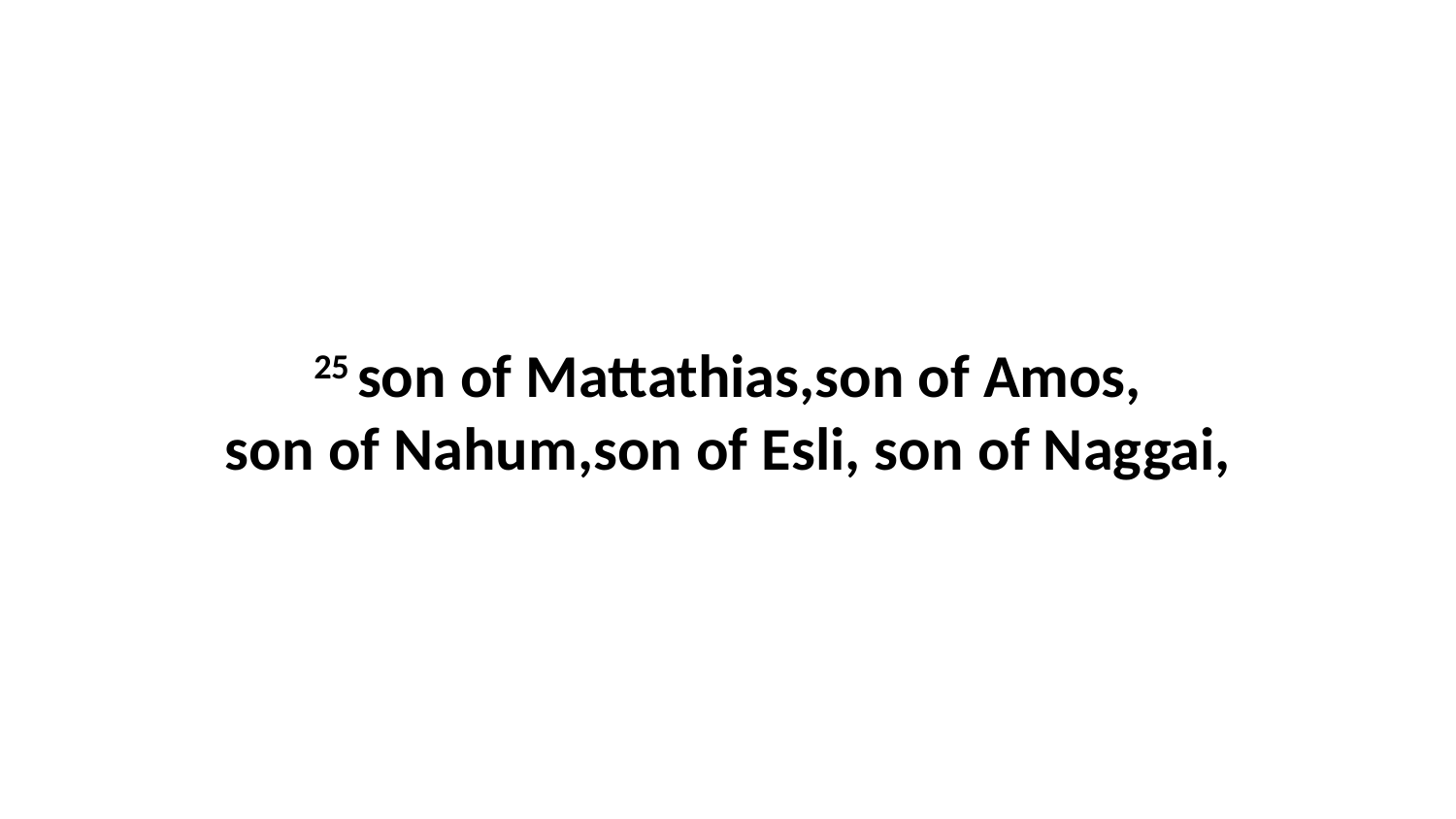

25 son of Mattathias,son of Amos, son of Nahum,son of Esli, son of Naggai,